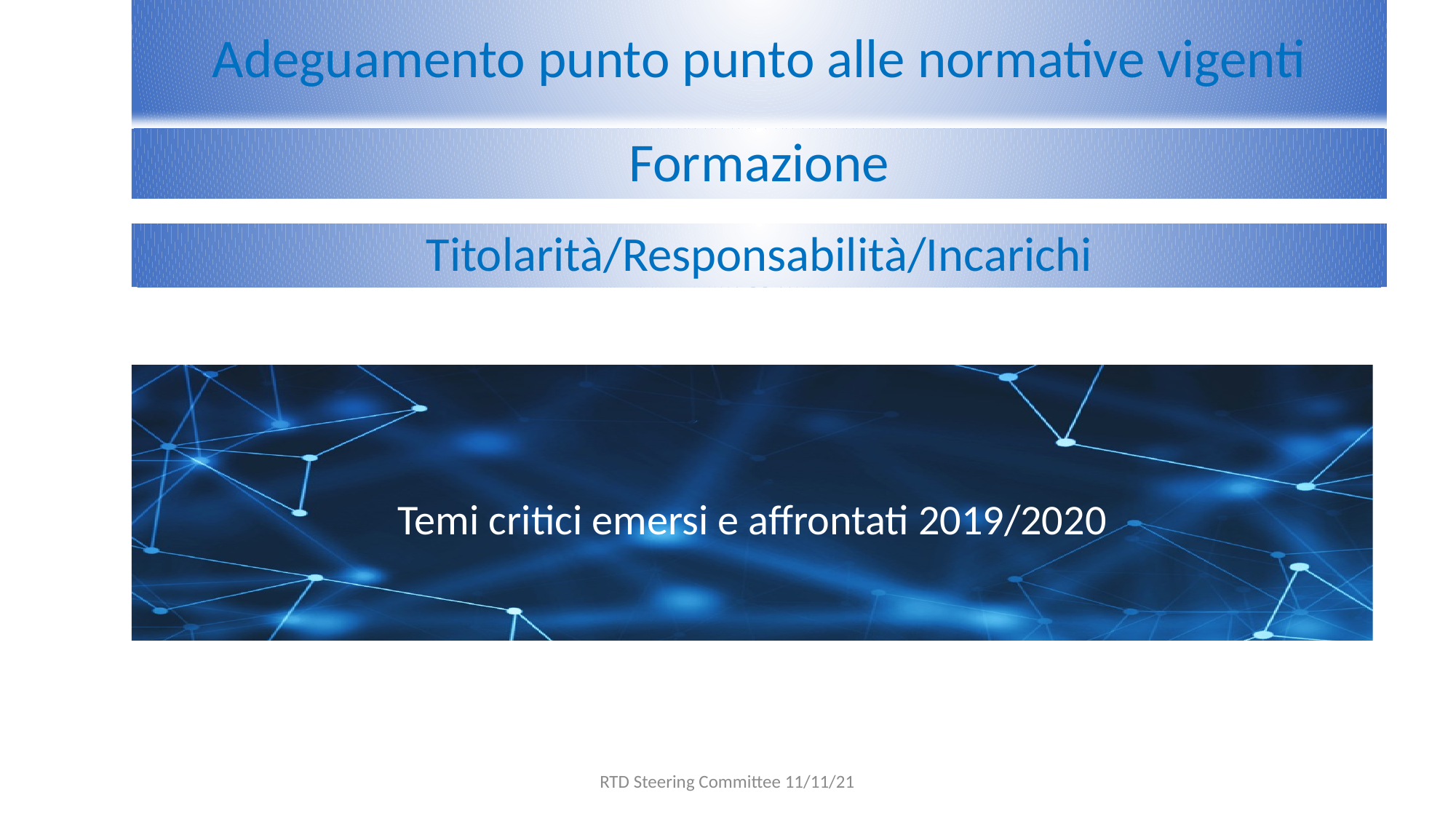

# Adeguamento punto punto alle normative vigenti
Formazione
Titolarità/Responsabilità/Incarichi

Temi critici emersi e affrontati 2019/2020
RTD Steering Committee 11/11/21